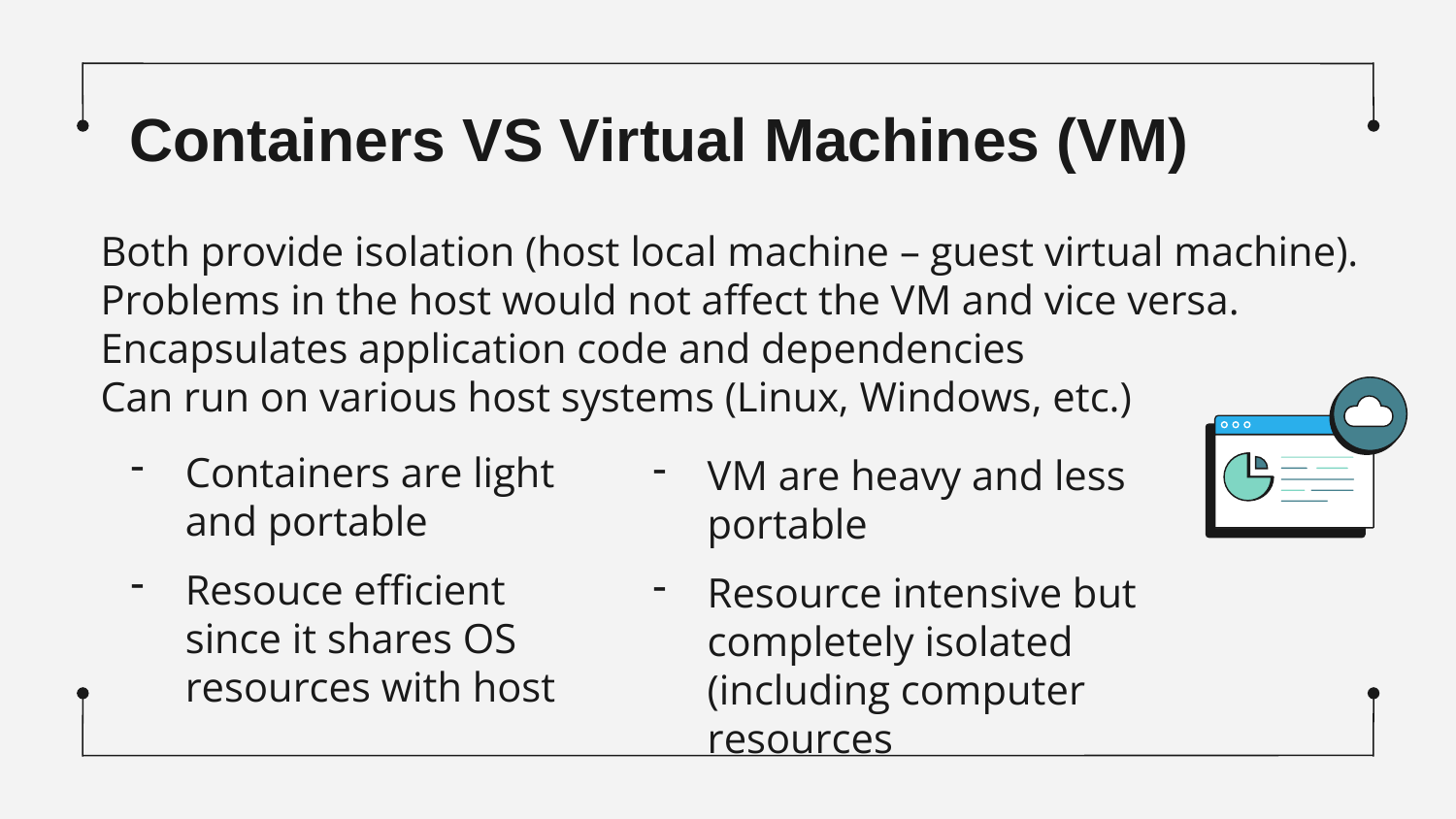

# Containers VS Virtual Machines (VM)
Both provide isolation (host local machine – guest virtual machine).
Problems in the host would not affect the VM and vice versa.
Encapsulates application code and dependencies
Can run on various host systems (Linux, Windows, etc.)

Containers are light and portable
Resouce efficient since it shares OS resources with host
VM are heavy and less portable
Resource intensive but completely isolated (including computer resources